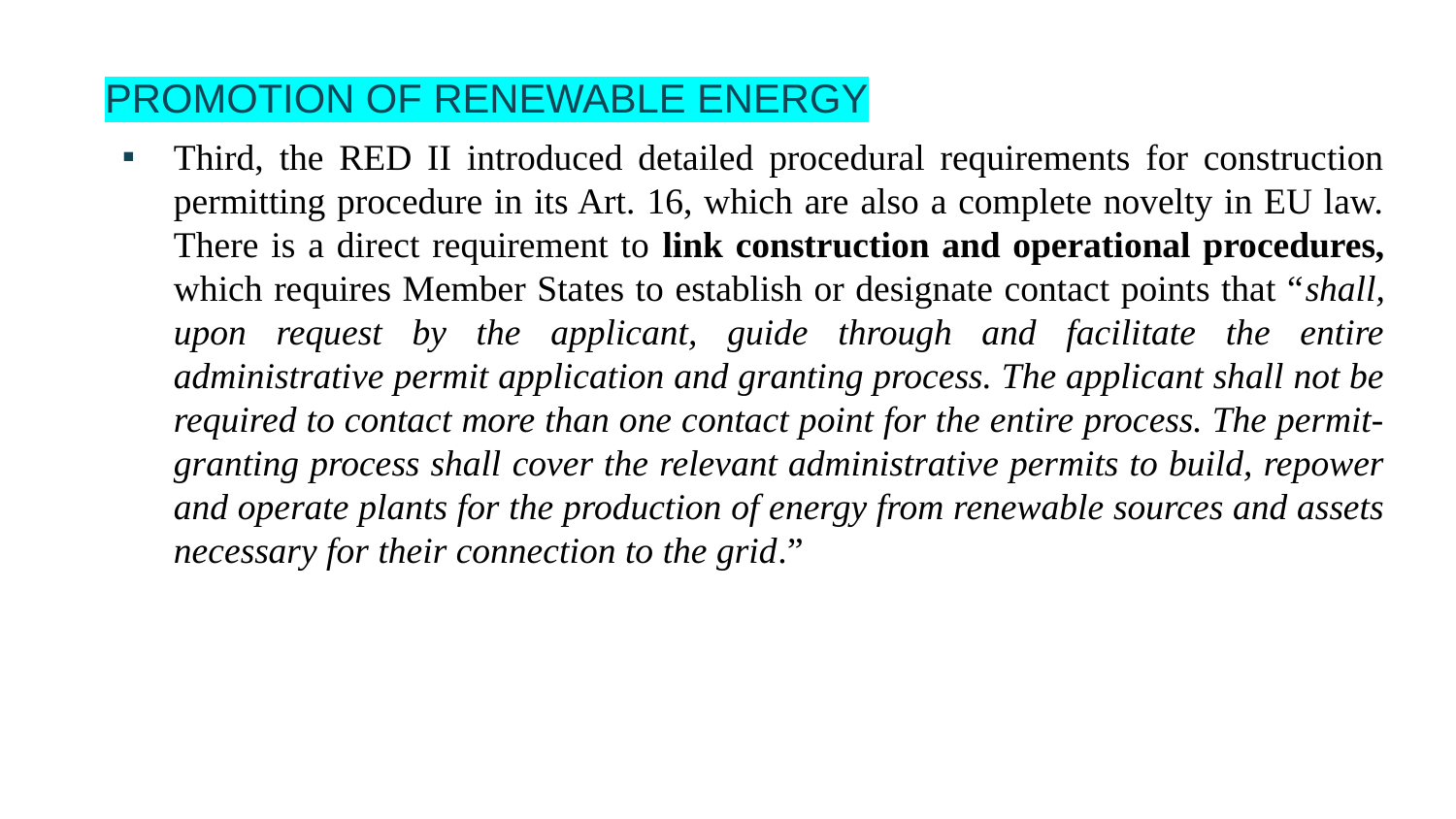

PROMOTION OF RENEWABLE ENERGY
Third, the RED II introduced detailed procedural requirements for construction permitting procedure in its Art. 16, which are also a complete novelty in EU law. There is a direct requirement to link construction and operational procedures, which requires Member States to establish or designate contact points that “shall, upon request by the applicant, guide through and facilitate the entire administrative permit application and granting process. The applicant shall not be required to contact more than one contact point for the entire process. The permit-granting process shall cover the relevant administrative permits to build, repower and operate plants for the production of energy from renewable sources and assets necessary for their connection to the grid.”